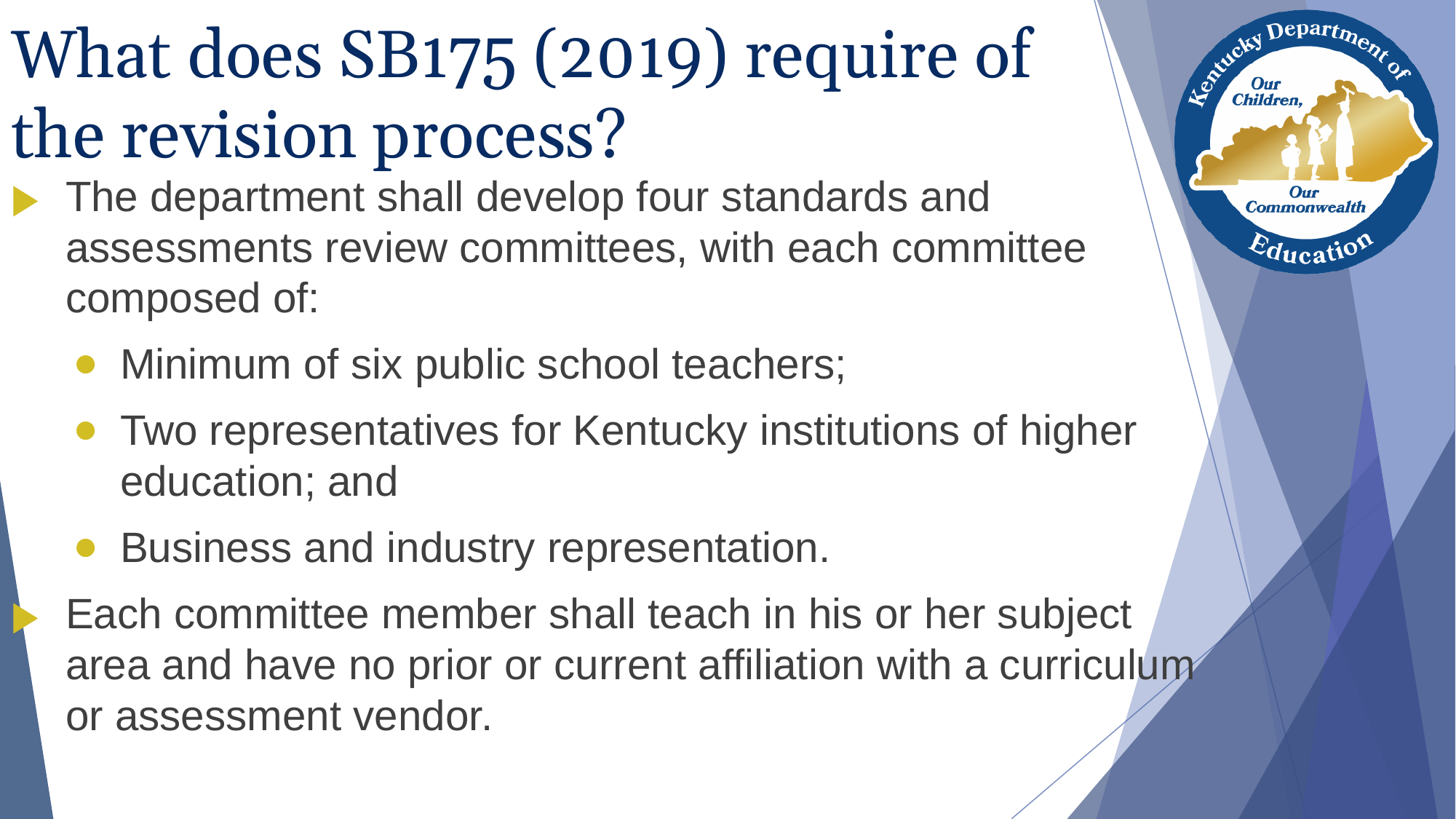

# What does SB175 (2019) require of the revision process?
The department shall develop four standards and assessments review committees, with each committee composed of:
Minimum of six public school teachers;
Two representatives for Kentucky institutions of higher education; and
Business and industry representation.
Each committee member shall teach in his or her subject area and have no prior or current affiliation with a curriculum or assessment vendor.